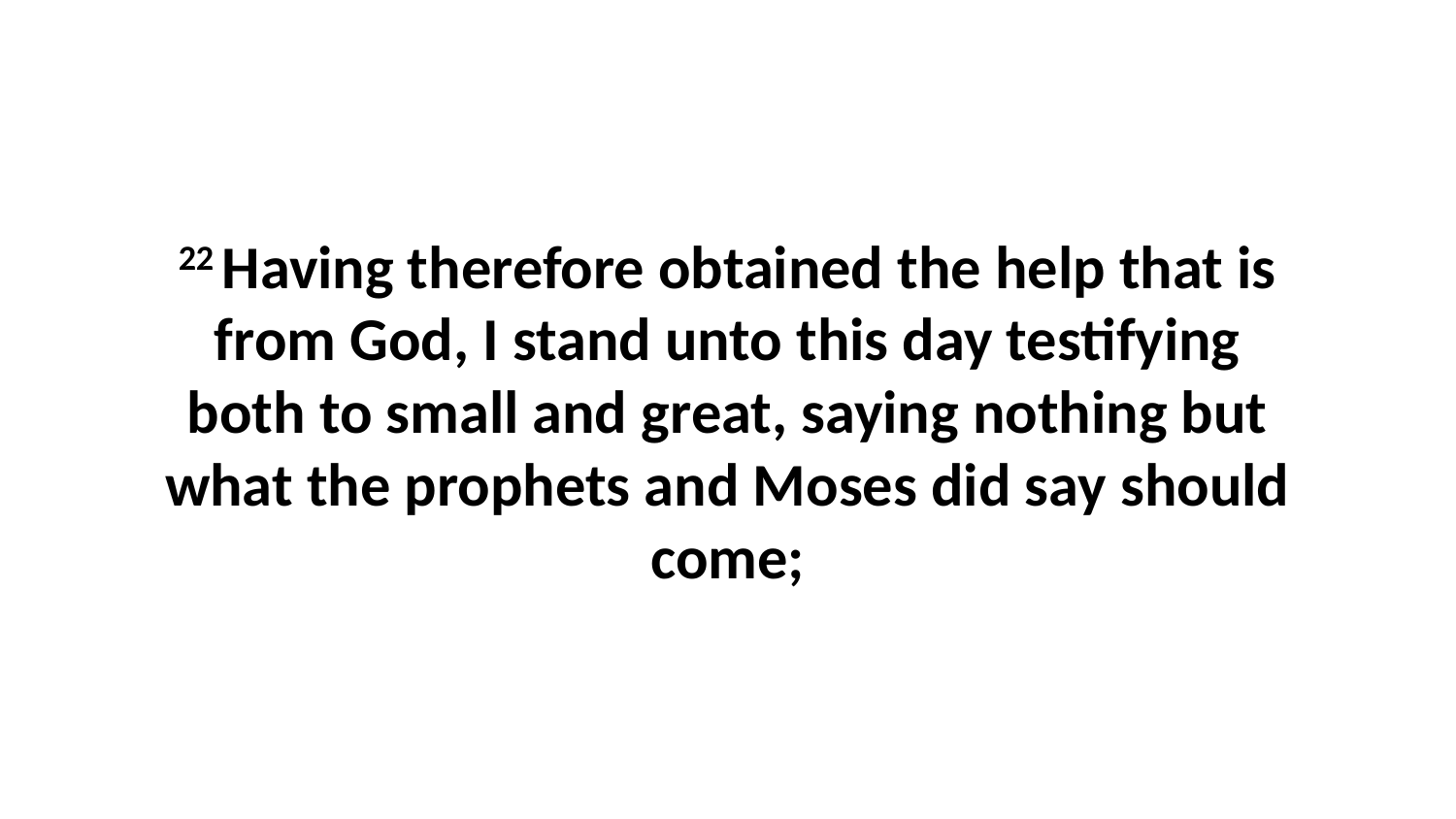

22 Having therefore obtained the help that is from God, I stand unto this day testifying both to small and great, saying nothing but what the prophets and Moses did say should come;